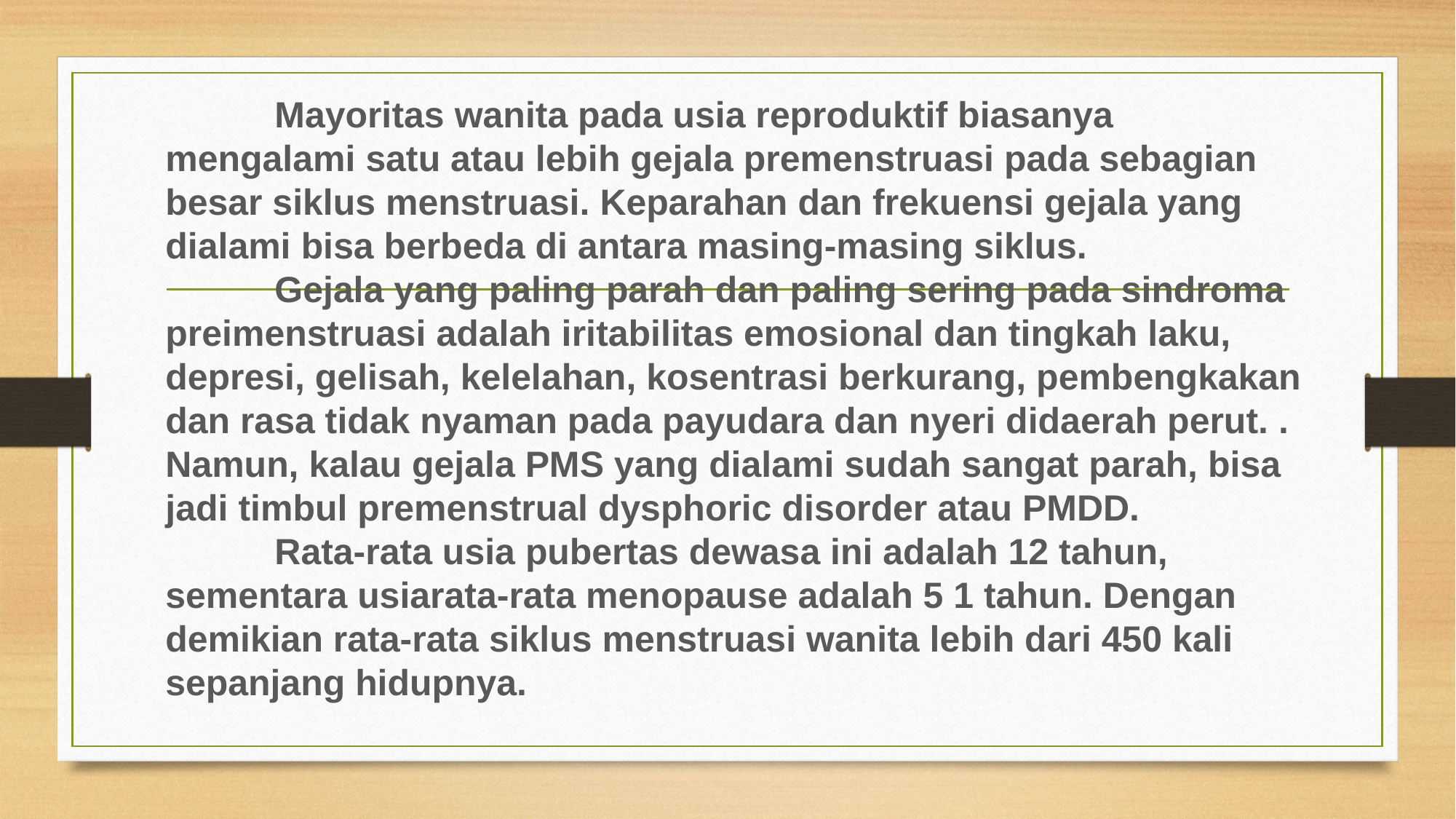

# Mayoritas wanita pada usia reproduktif biasanya mengalami satu atau lebih gejala premenstruasi pada sebagian besar siklus menstruasi. Keparahan dan frekuensi gejala yang dialami bisa berbeda di antara masing-masing siklus. Gejala yang paling parah dan paling sering pada sindroma preimenstruasi adalah iritabilitas emosional dan tingkah laku, depresi, gelisah, kelelahan, kosentrasi berkurang, pembengkakan dan rasa tidak nyaman pada payudara dan nyeri didaerah perut. . Namun, kalau gejala PMS yang dialami sudah sangat parah, bisa jadi timbul premenstrual dysphoric disorder atau PMDD. Rata-rata usia pubertas dewasa ini adalah 12 tahun, sementara usiarata-rata menopause adalah 5 1 tahun. Dengan demikian rata-rata siklus menstruasi wanita lebih dari 450 kali sepanjang hidupnya.